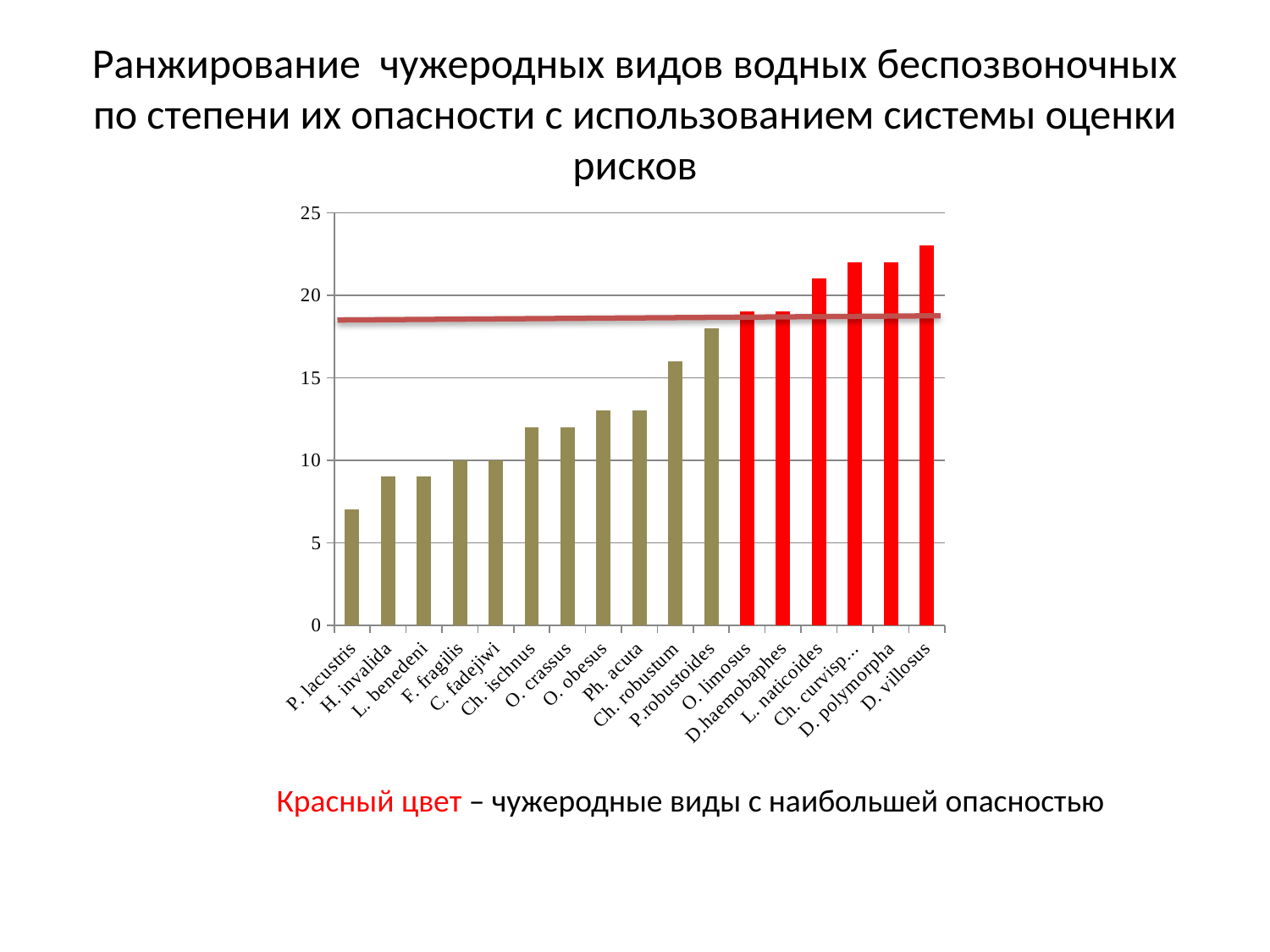

# Ранжирование  чужеродных видов водных беспозвоночных по степени их опасности с использованием системы оценки рисков

### Chart

| Category |  |
|---|---|
| P. lacustris | 7.0 |
| H. invalida | 9.0 |
| L. benedeni | 9.0 |
| F. fragilis | 10.0 |
| C. fadejiwi | 10.0 |
| Ch. ischnus | 12.0 |
| O. crassus | 12.0 |
| O. obesus | 13.0 |
| Ph. acuta | 13.0 |
| Ch. robustum | 16.0 |
| P.robustoides | 18.0 |
| O. limosus | 19.0 |
| D.haemobaphes | 19.0 |
| L. naticoides | 21.0 |
| Ch. curvispinum | 22.0 |
| D. polymorpha | 22.0 |
| D. villosus | 23.0 |
Красный цвет – чужеродные виды с наибольшей опасностью